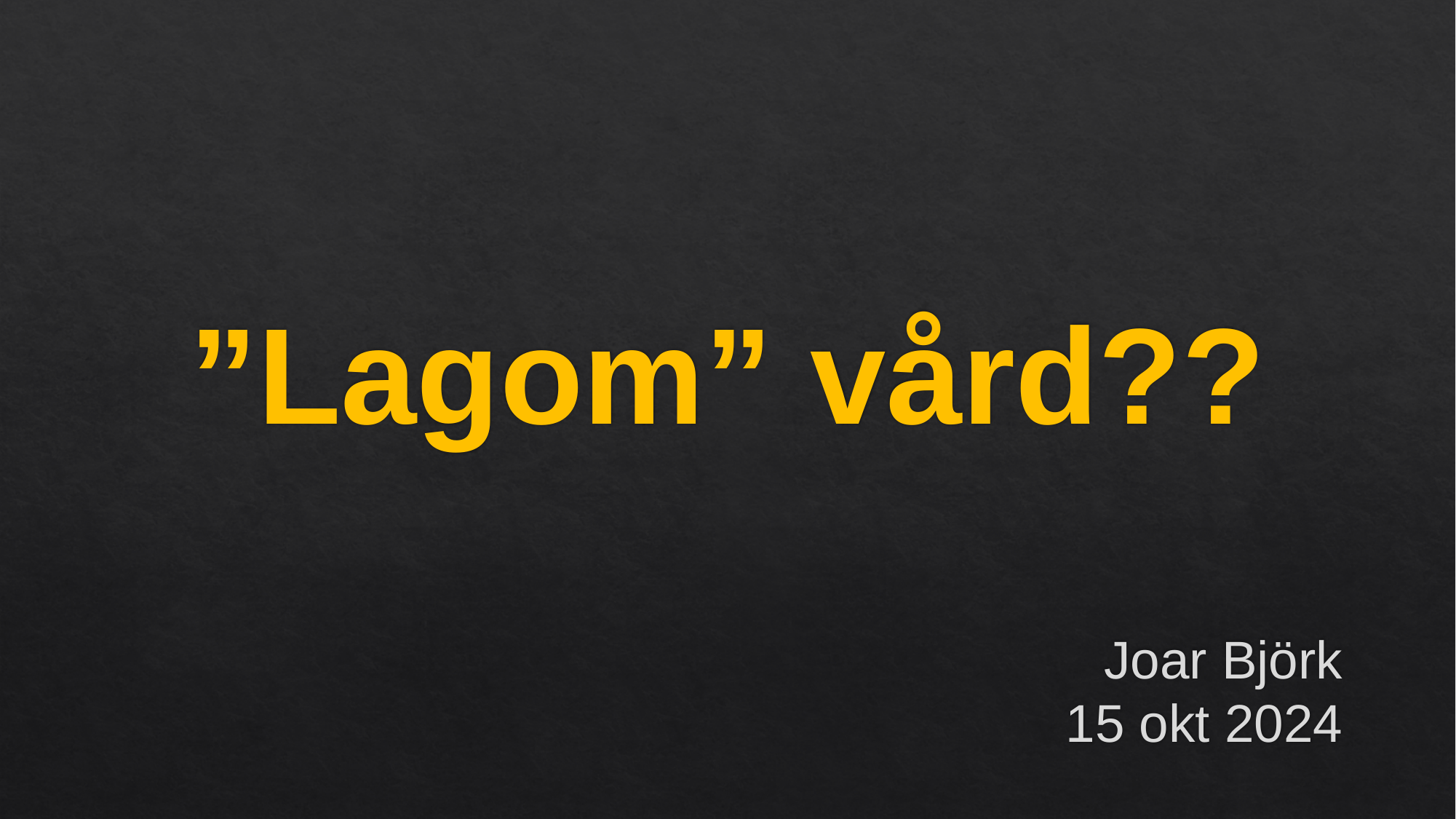

# ”Lagom” vård??
Joar Björk
15 okt 2024